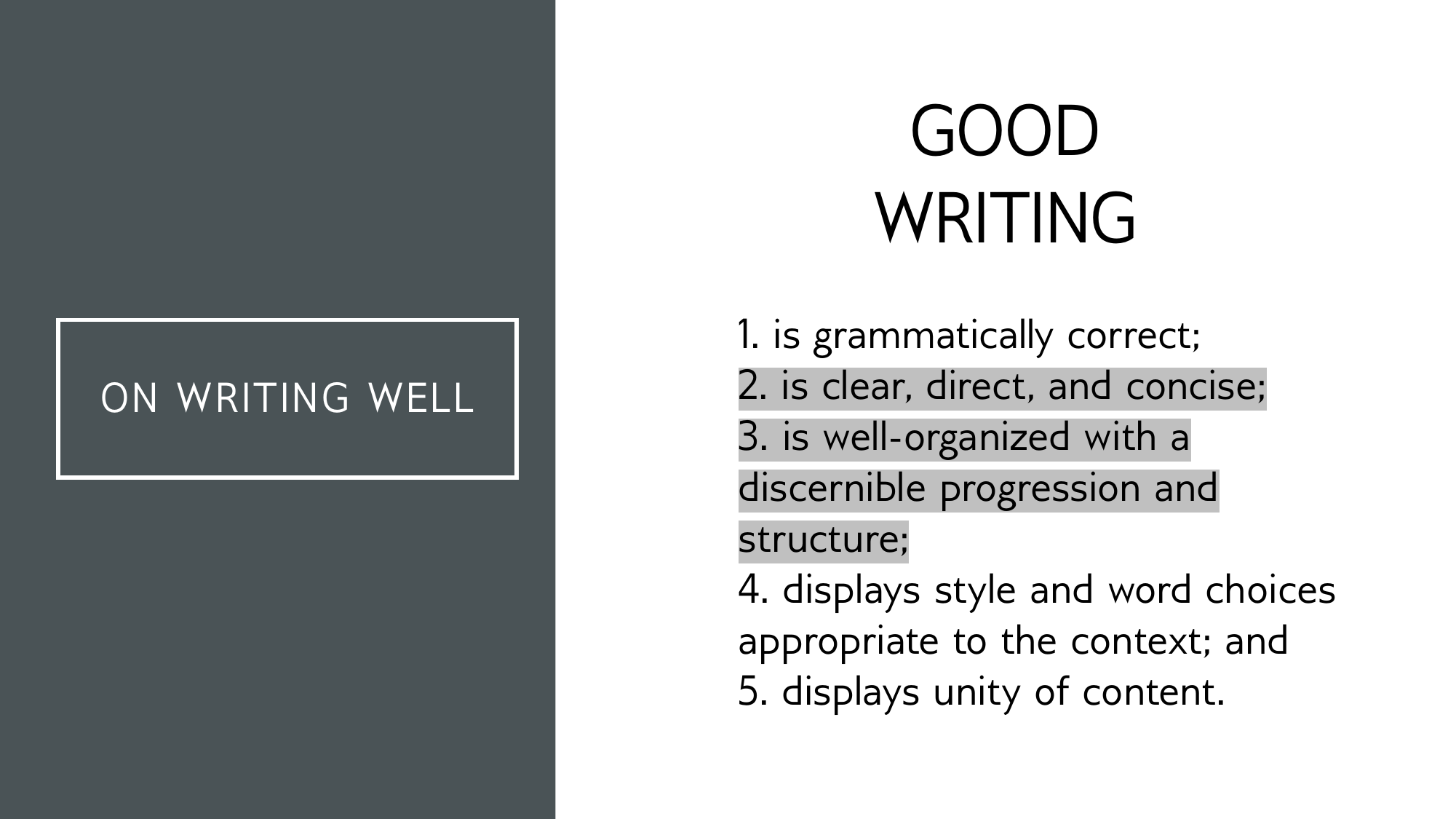

GOOD
WRITING
1. is grammatically correct;
2. is clear, direct, and concise;
3. is well-organized with a discernible progression and structure;
4. displays style and word choices appropriate to the context; and
5. displays unity of content.

# On writing well